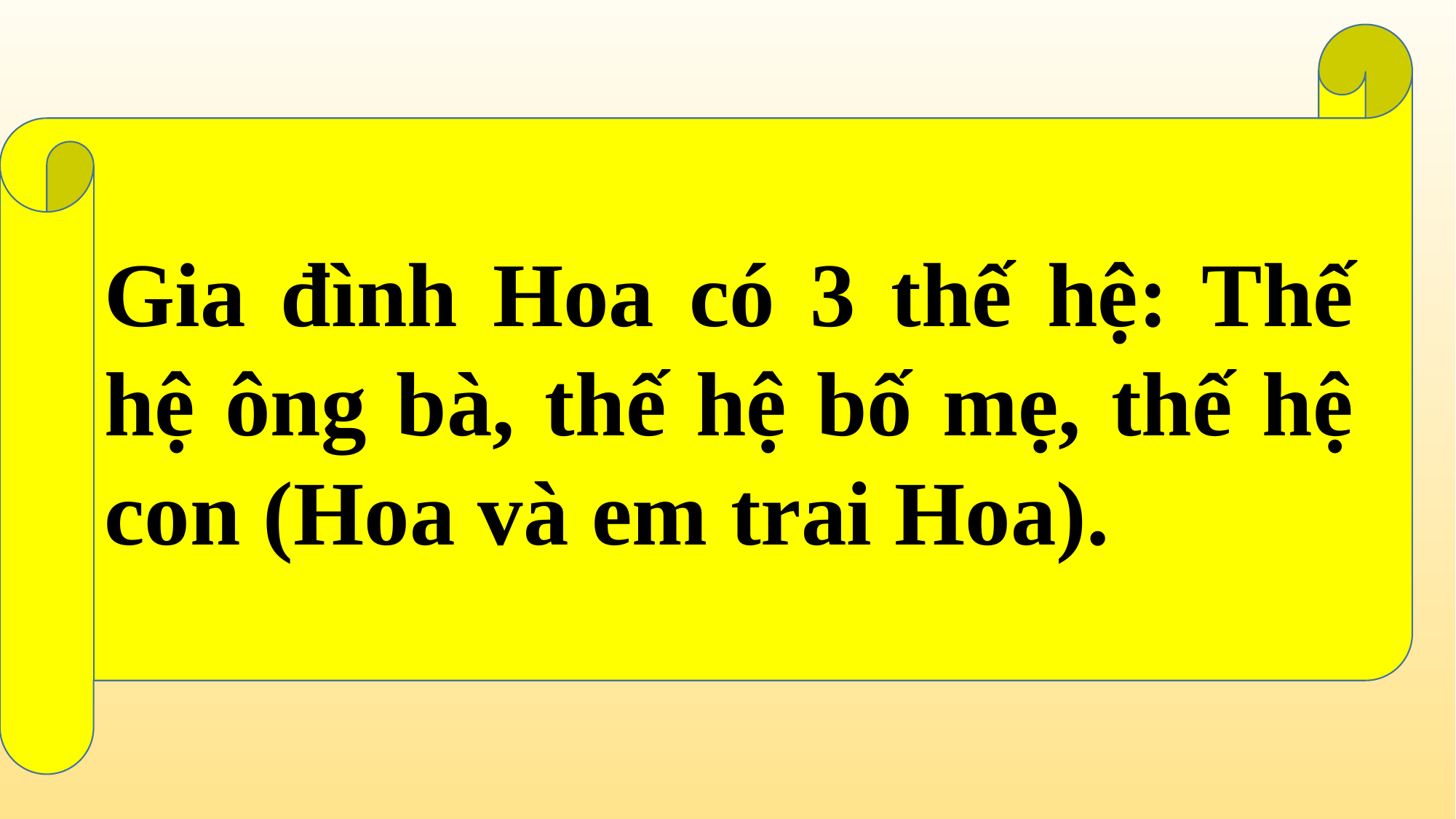

Gia đình Hoa có 3 thế hệ: Thế hệ ông bà, thế hệ bố mẹ, thế hệ con (Hoa và em trai Hoa).